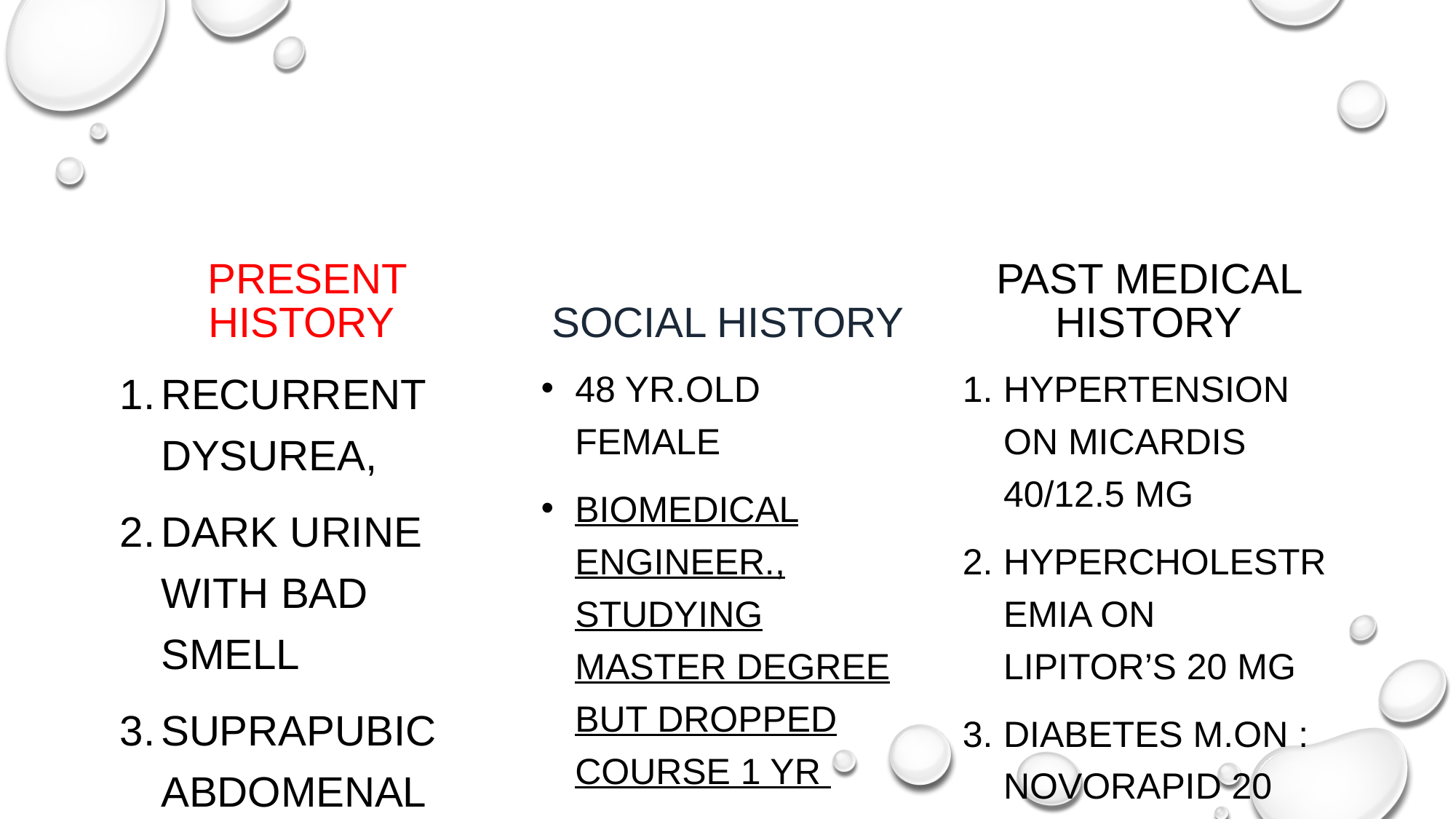

#
Present history
Social history
Past medical history
Recurrent dysurea,
dark urine with bad smell
Suprapubic abdomenal pain
Numbness in left l.l
48 yr.old  female
Biomedical engineer., studying master degree but dropped course 1 yr
 Married with 6 children youngest one has ADHD with learning disabilities.
Hypertension on micardis 40/12.5 mg
Hypercholestremia on Lipitor’s 20 mg
Diabetes m.on : novorapid 20 TDS, Lantau 50 units,  , januvia 100 mg.